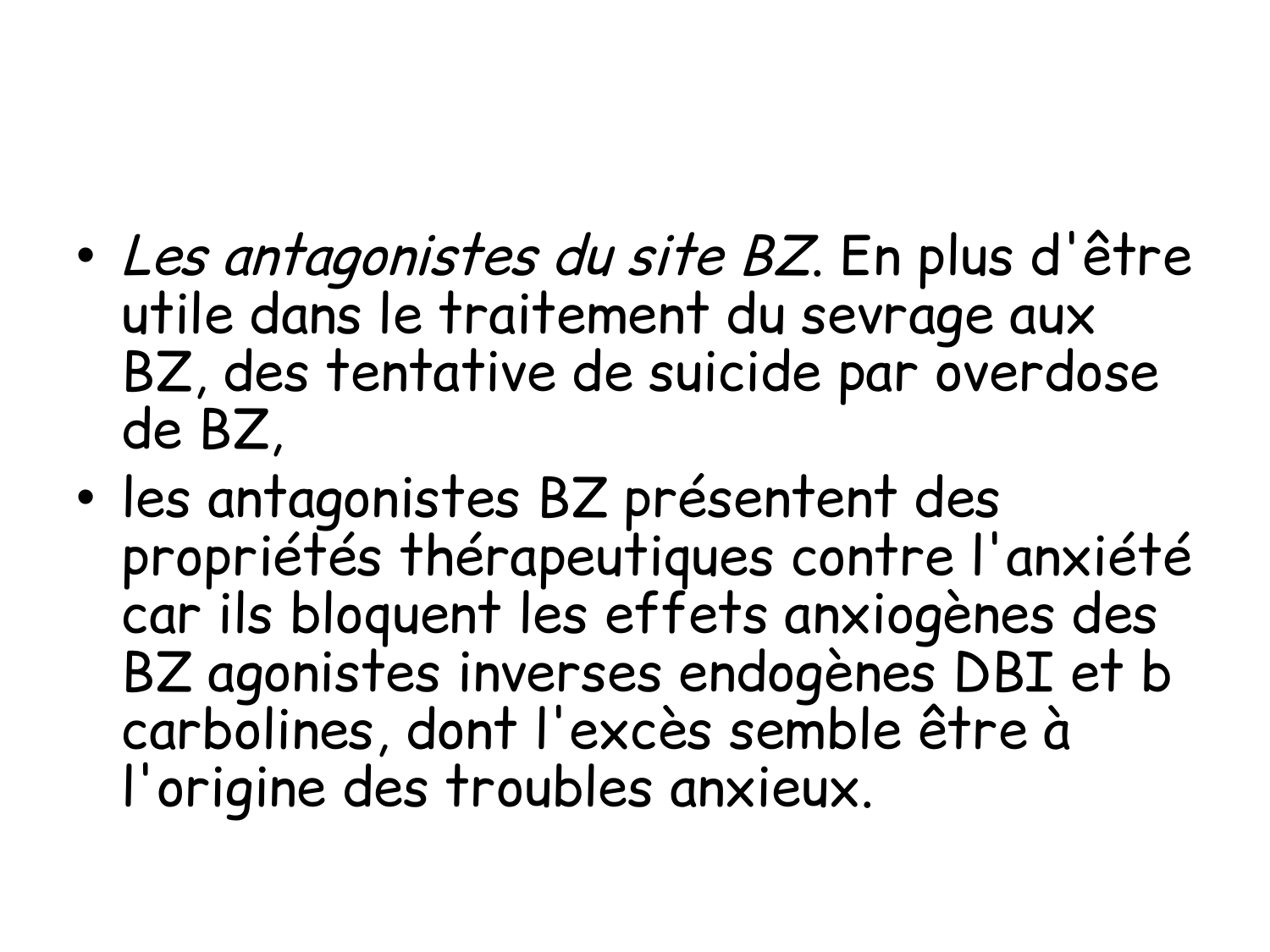

#
Les antagonistes du site BZ. En plus d'être utile dans le traitement du sevrage aux BZ, des tentative de suicide par overdose de BZ,
les antagonistes BZ présentent des propriétés thérapeutiques contre l'anxiété car ils bloquent les effets anxiogènes des BZ agonistes inverses endogènes DBI et b carbolines, dont l'excès semble être à l'origine des troubles anxieux.